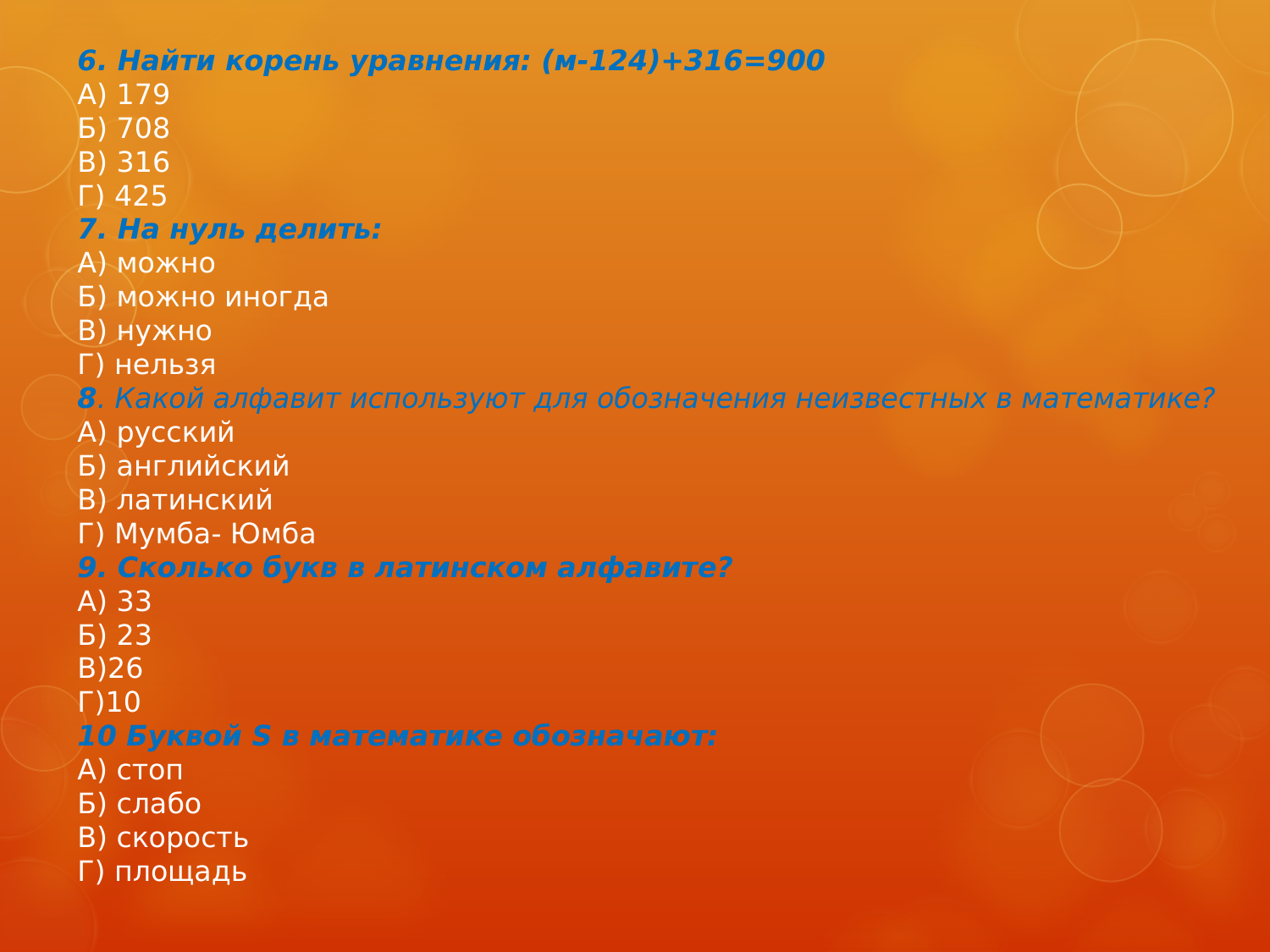

6. Найти корень уравнения: (м-124)+316=900
А) 179
Б) 708
В) 316
Г) 425
7. На нуль делить:
А) можно
Б) можно иногда
В) нужно
Г) нельзя
8. Какой алфавит используют для обозначения неизвестных в математике?
А) русский
Б) английский
В) латинский
Г) Мумба- Юмба
9. Сколько букв в латинском алфавите?
А) 33
Б) 23
В)26
Г)10
10 Буквой S в математике обозначают:
А) стоп
Б) слабо
В) скорость
Г) площадь